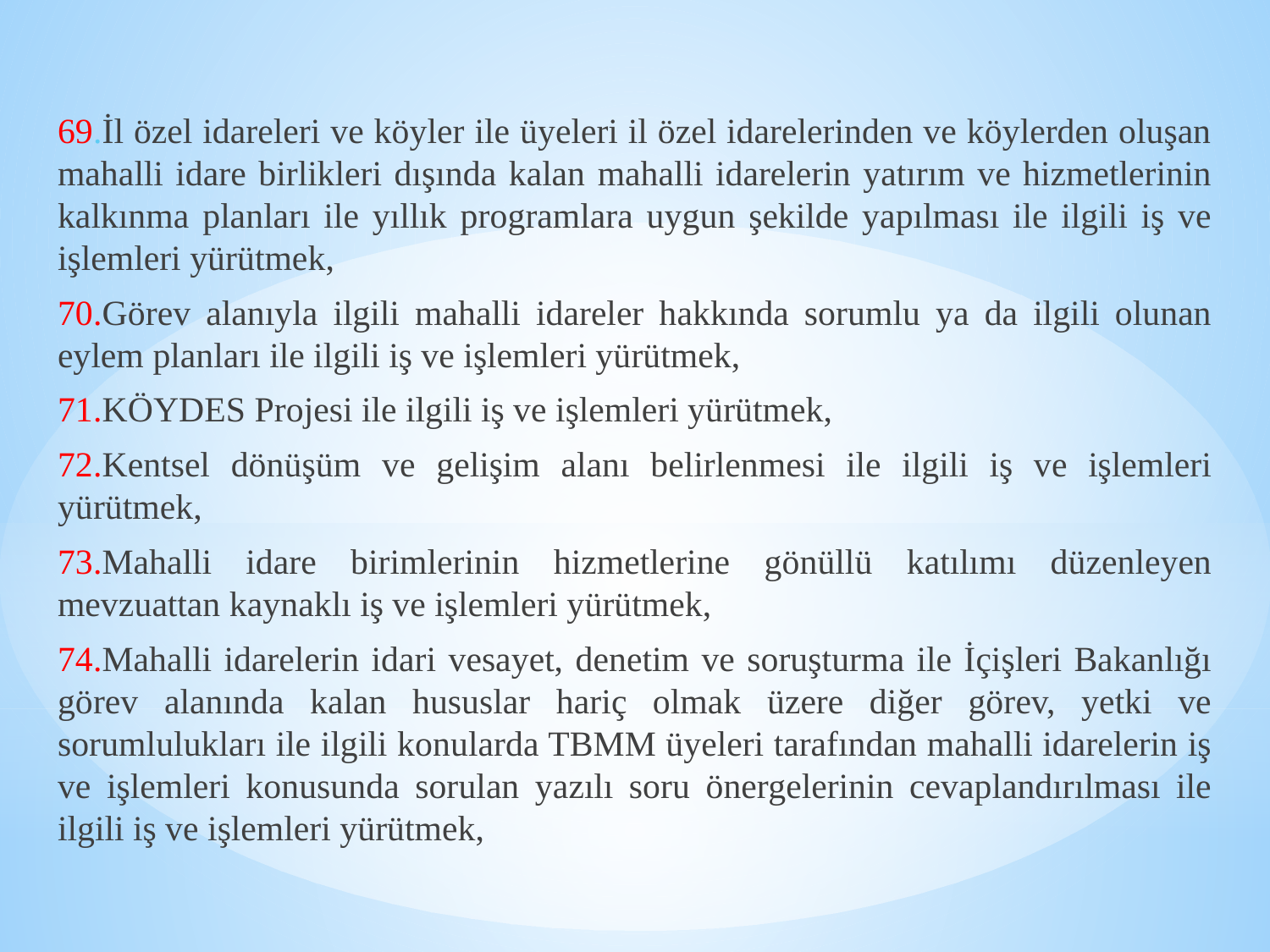

69.İl özel idareleri ve köyler ile üyeleri il özel idarelerinden ve köylerden oluşan mahalli idare birlikleri dışında kalan mahalli idarelerin yatırım ve hizmetlerinin kalkınma planları ile yıllık programlara uygun şekilde yapılması ile ilgili iş ve işlemleri yürütmek,
70.Görev alanıyla ilgili mahalli idareler hakkında sorumlu ya da ilgili olunan eylem planları ile ilgili iş ve işlemleri yürütmek,
71.KÖYDES Projesi ile ilgili iş ve işlemleri yürütmek,
72.Kentsel dönüşüm ve gelişim alanı belirlenmesi ile ilgili iş ve işlemleri yürütmek,
73.Mahalli idare birimlerinin hizmetlerine gönüllü katılımı düzenleyen mevzuattan kaynaklı iş ve işlemleri yürütmek,
74.Mahalli idarelerin idari vesayet, denetim ve soruşturma ile İçişleri Bakanlığı görev alanında kalan hususlar hariç olmak üzere diğer görev, yetki ve sorumlulukları ile ilgili konularda TBMM üyeleri tarafından mahalli idarelerin iş ve işlemleri konusunda sorulan yazılı soru önergelerinin cevaplandırılması ile ilgili iş ve işlemleri yürütmek,